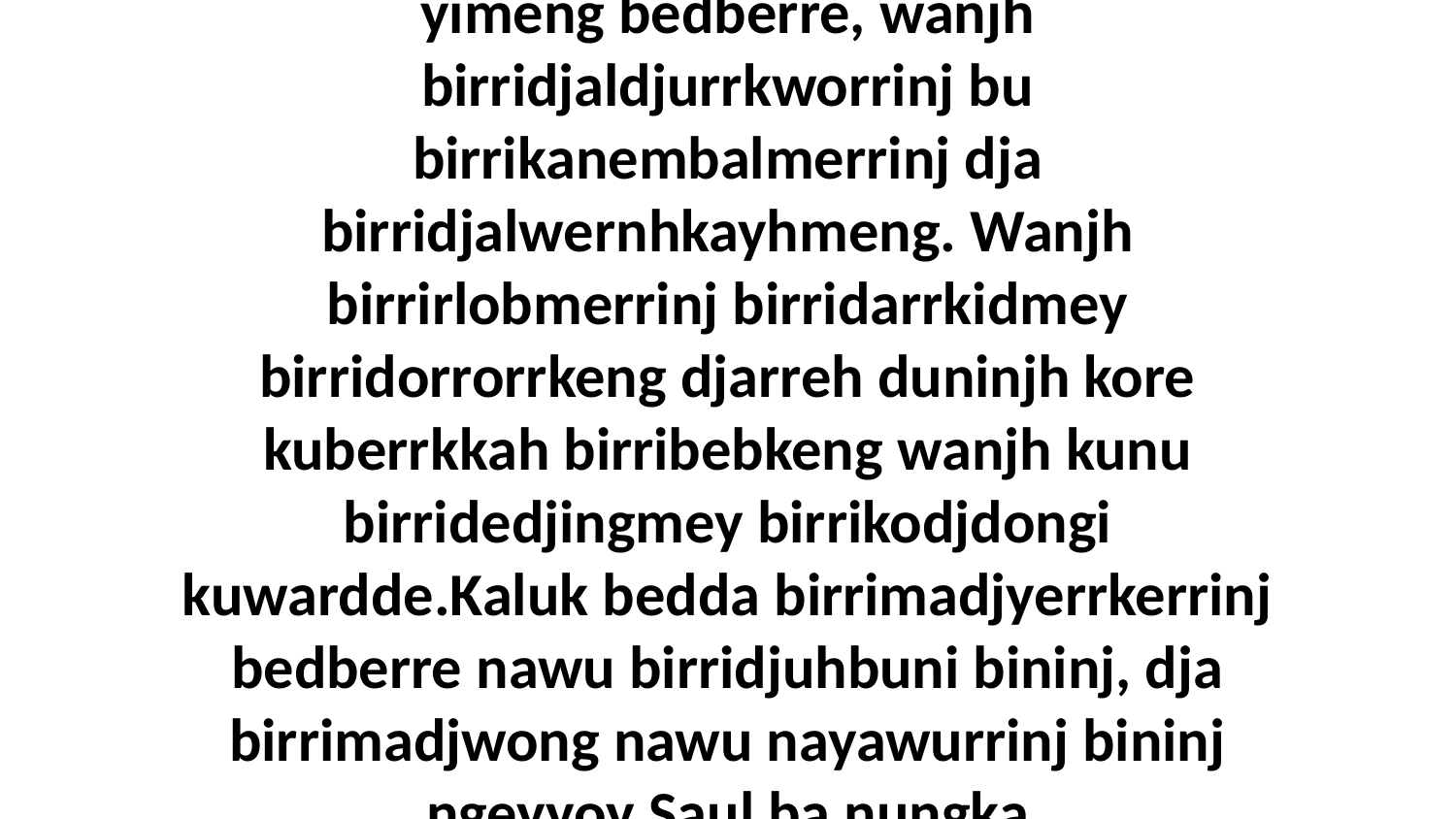

57-58 Bu bedda birribekkang kuninjkunu yimeng bedberre, wanjh birridjaldjurrkworrinj bu birrikanembalmerrinj dja birridjalwernhkayhmeng. Wanjh birrirlobmerrinj birridarrkidmey birridorrorrkeng djarreh duninjh kore kuberrkkah birribebkeng wanjh kunu birridedjingmey birrikodjdongi kuwardde.Kaluk bedda birrimadjyerrkerrinj bedberre nawu birridjuhbuni bininj, dja birrimadjwong nawu nayawurrinj bininj ngeyyoy Saul ba nungka kabenmarnemadjnahnan.